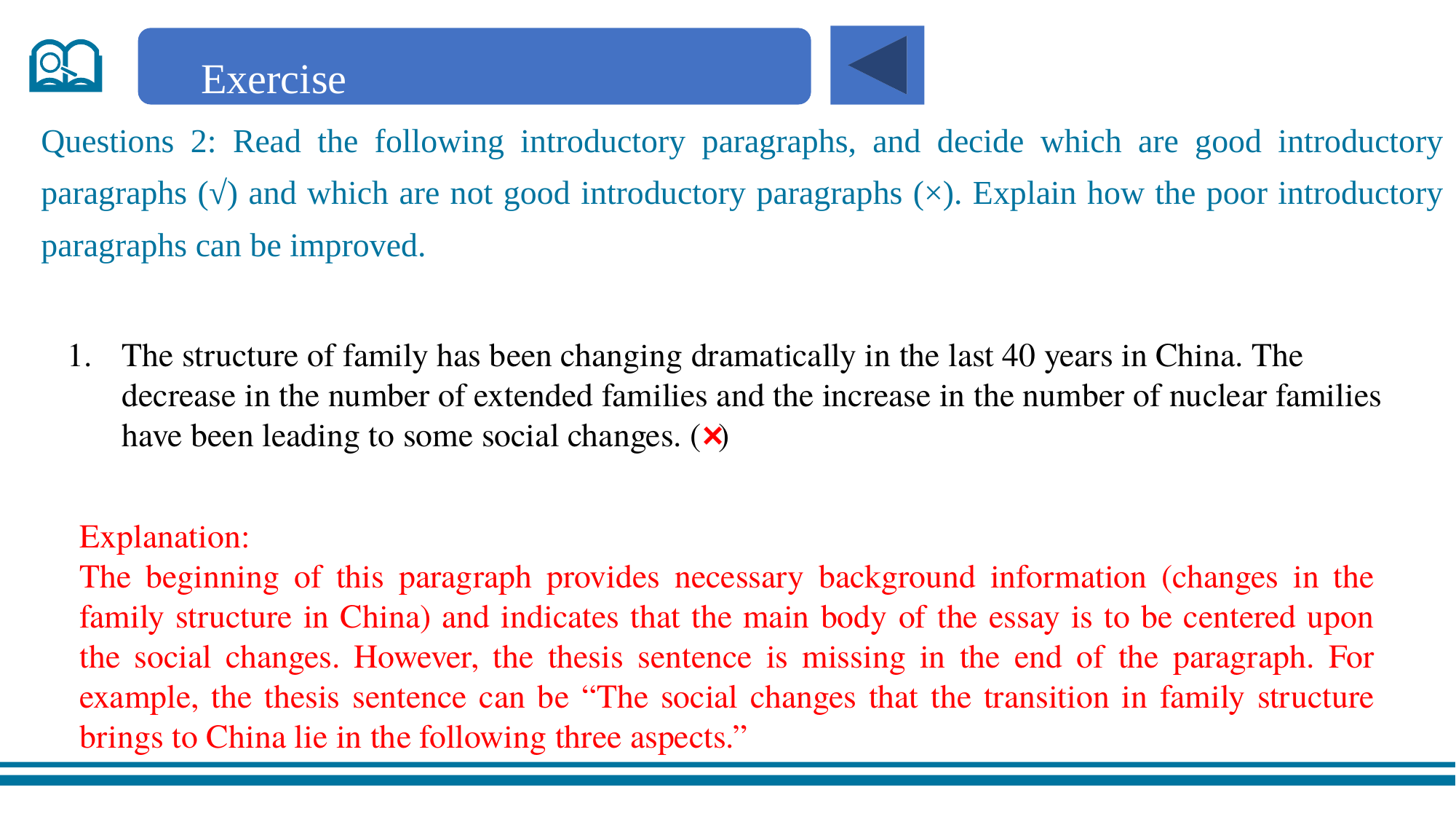

Exercise
Questions 2: Read the following introductory paragraphs, and decide which are good introductory paragraphs (√) and which are not good introductory paragraphs (×). Explain how the poor introductory paragraphs can be improved.
The structure of family has been changing dramatically in the last 40 years in China. The decrease in the number of extended families and the increase in the number of nuclear families have been leading to some social changes. (  )
×
Explanation:
The beginning of this paragraph provides necessary background information (changes in the family structure in China) and indicates that the main body of the essay is to be centered upon the social changes. However, the thesis sentence is missing in the end of the paragraph. For example, the thesis sentence can be “The social changes that the transition in family structure brings to China lie in the following three aspects.”